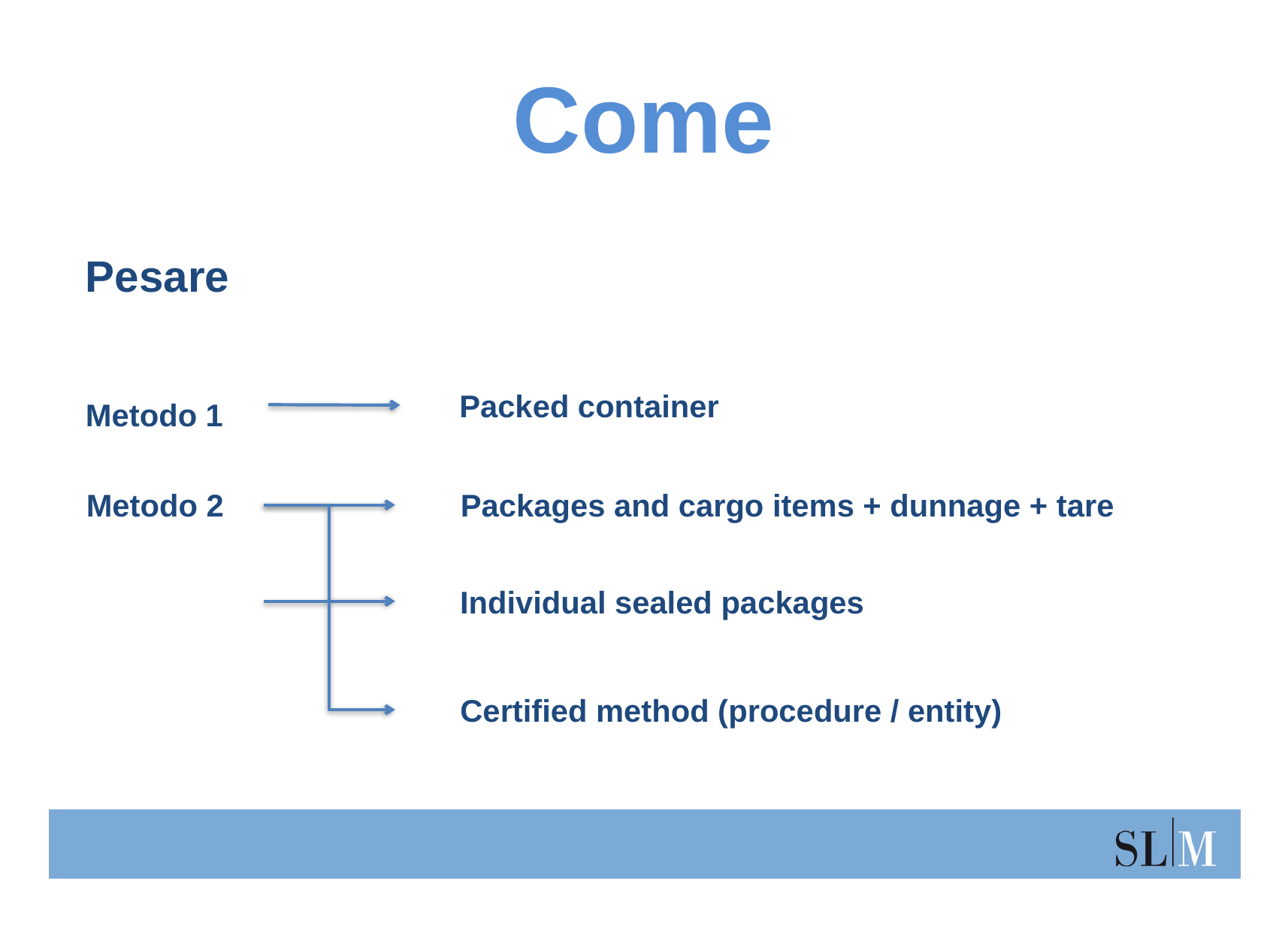

# Come
Pesare
Metodo 1
Packed container
Metodo 2
Packages and cargo items + dunnage + tare
Individual sealed packages
Certified method (procedure / entity)